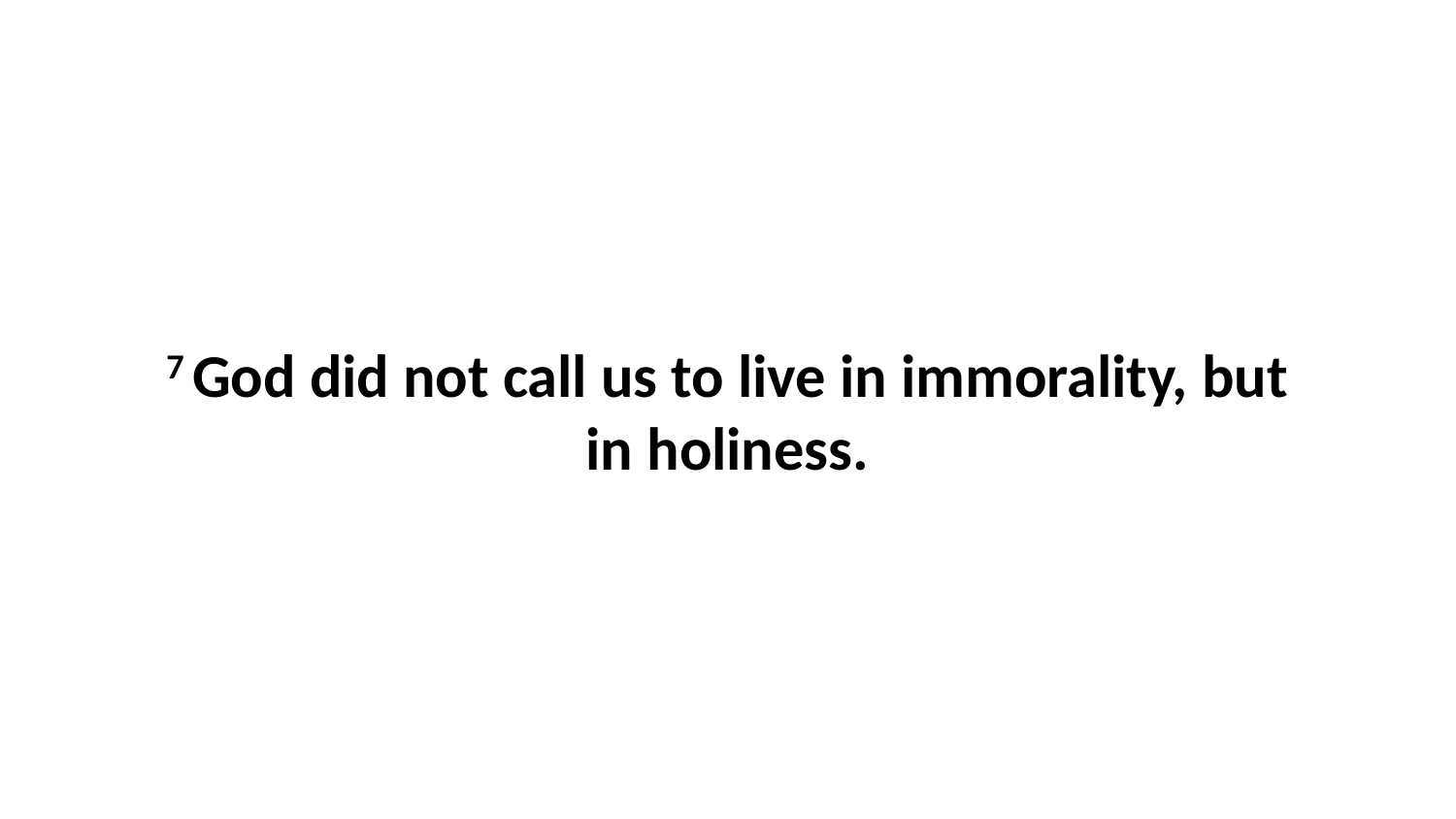

7 God did not call us to live in immorality, but in holiness.